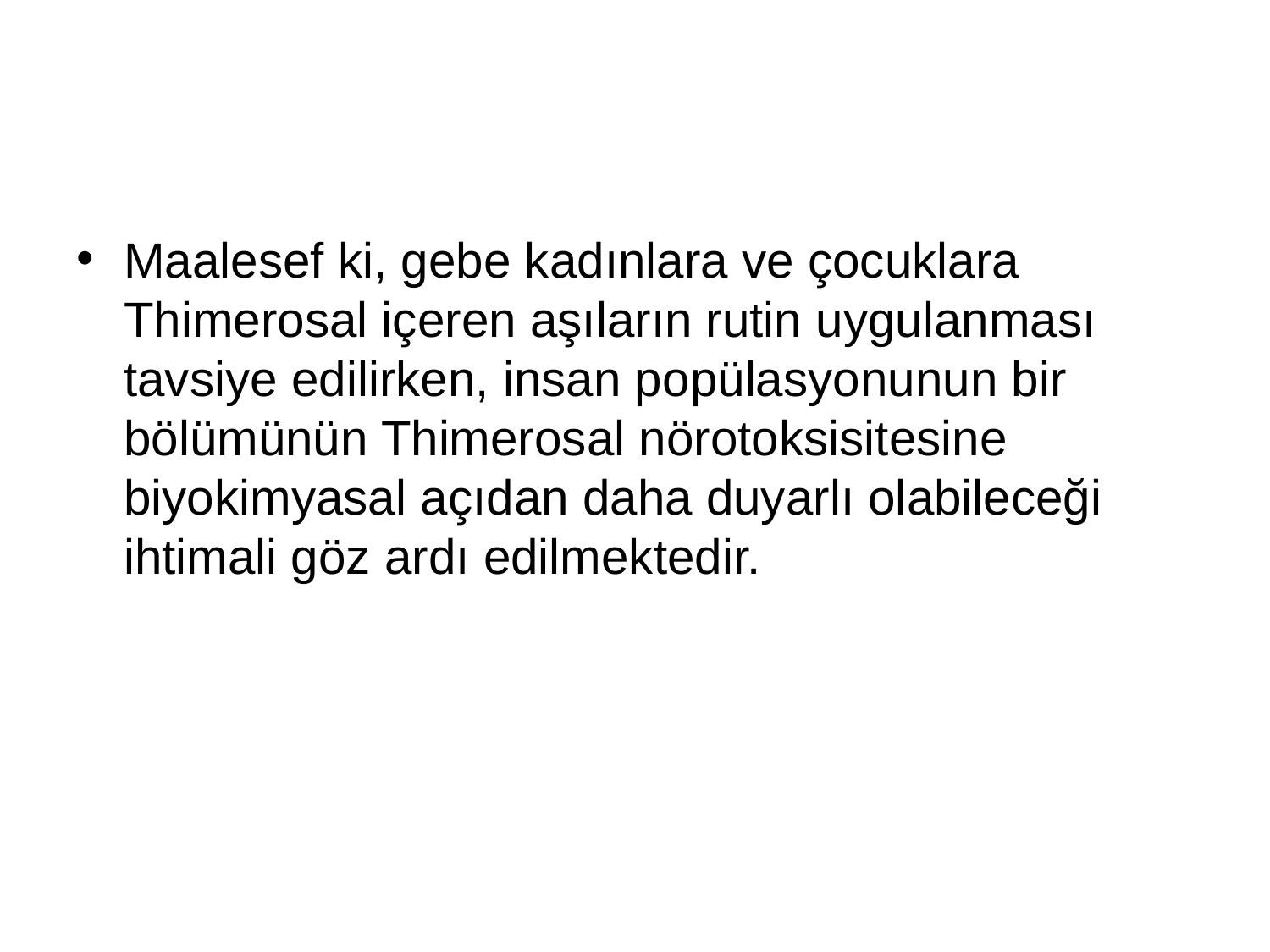

#
Maalesef ki, gebe kadınlara ve çocuklara Thimerosal içeren aşıların rutin uygulanması tavsiye edilirken, insan popülasyonunun bir bölümünün Thimerosal nörotoksisitesine biyokimyasal açıdan daha duyarlı olabileceği ihtimali göz ardı edilmektedir.